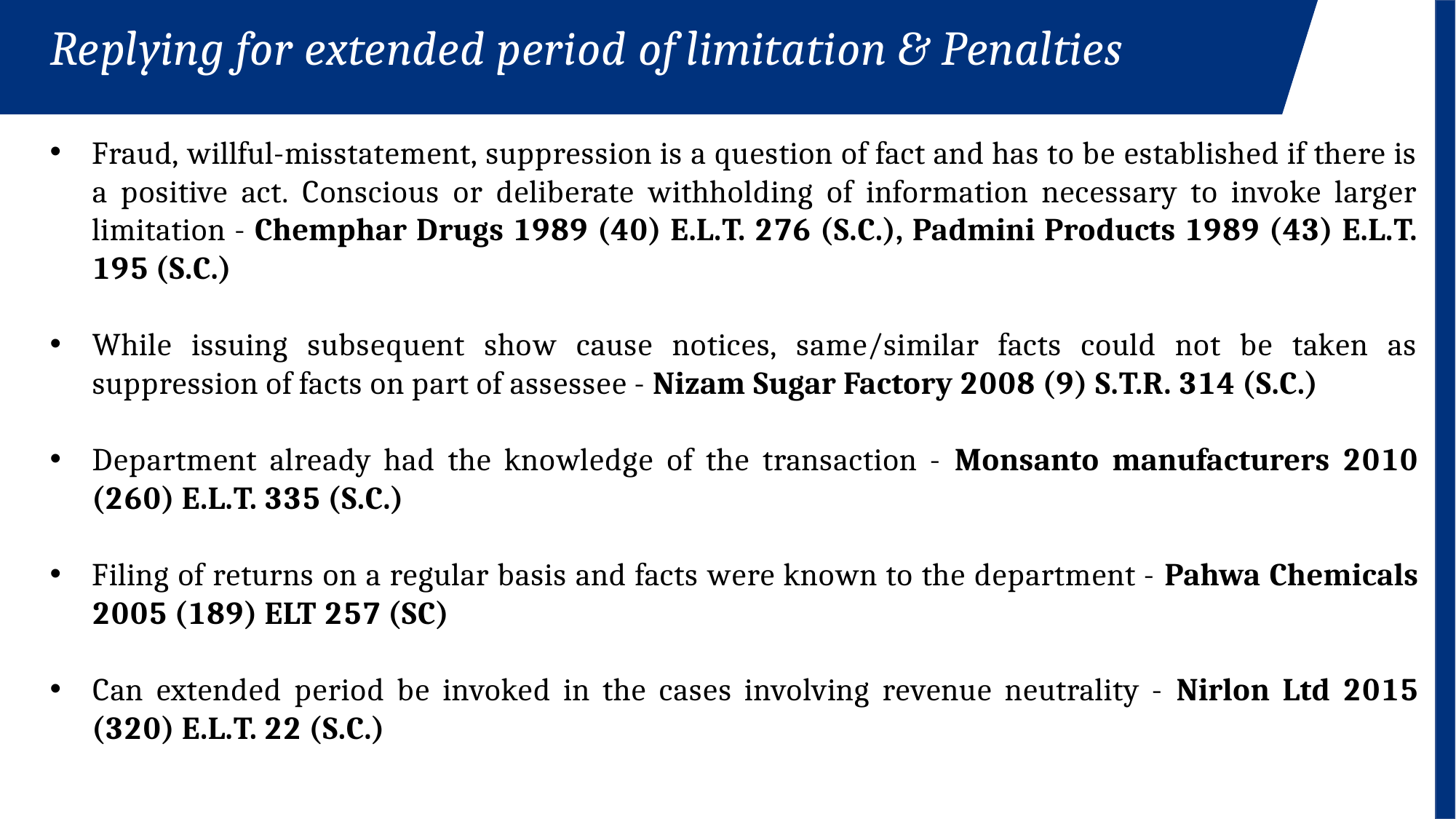

Replying for extended period of limitation & Penalties
Fraud, willful-misstatement, suppression is a question of fact and has to be established if there is a positive act. Conscious or deliberate withholding of information necessary to invoke larger limitation - Chemphar Drugs 1989 (40) E.L.T. 276 (S.C.), Padmini Products 1989 (43) E.L.T. 195 (S.C.)

While issuing subsequent show cause notices, same/similar facts could not be taken as suppression of facts on part of assessee - Nizam Sugar Factory 2008 (9) S.T.R. 314 (S.C.)

Department already had the knowledge of the transaction - Monsanto manufacturers 2010 (260) E.L.T. 335 (S.C.)

Filing of returns on a regular basis and facts were known to the department - Pahwa Chemicals 2005 (189) ELT 257 (SC)

Can extended period be invoked in the cases involving revenue neutrality - Nirlon Ltd 2015 (320) E.L.T. 22 (S.C.)